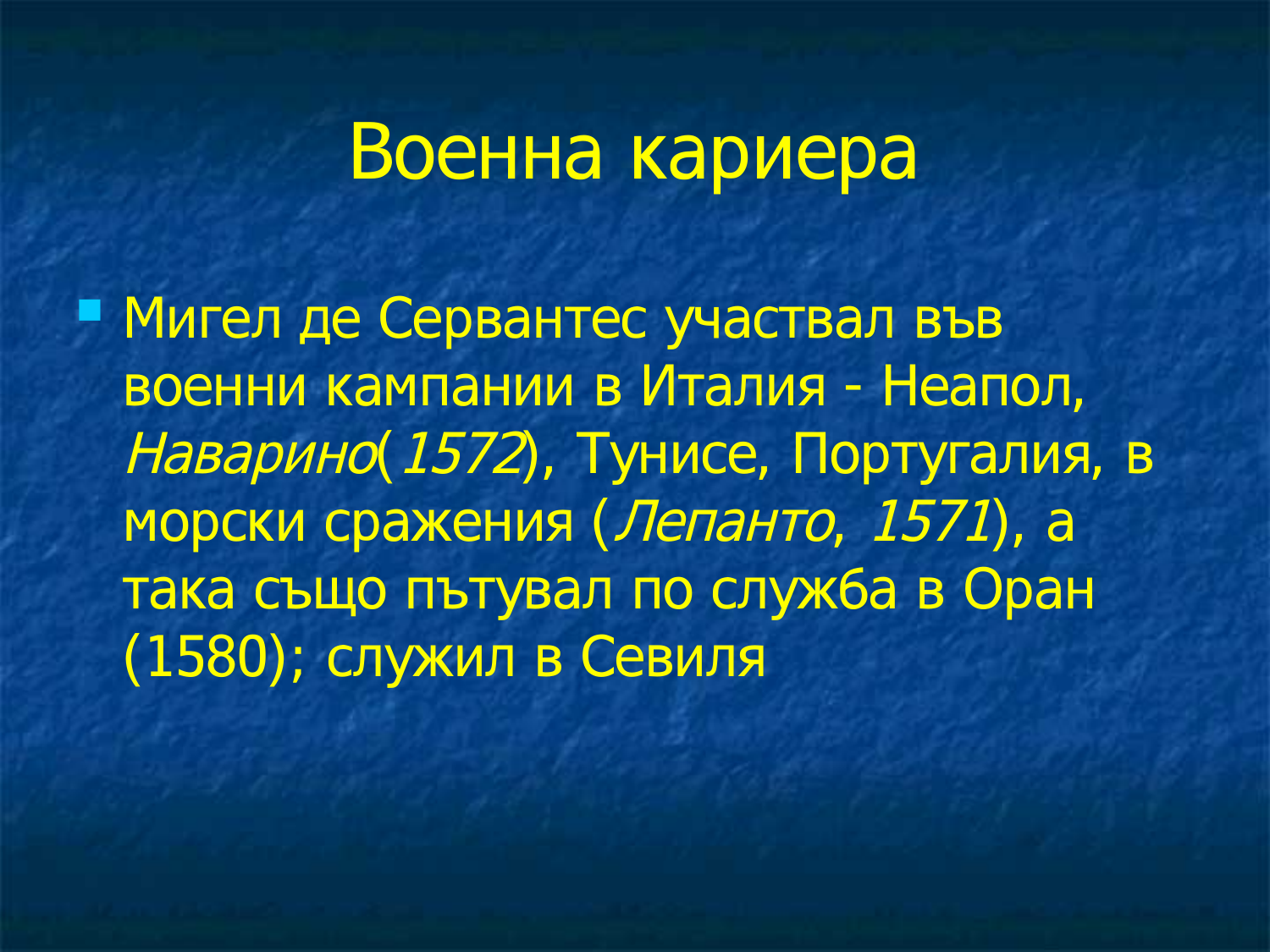

Военна кариера
Мигел де Сервантес участвал във военни кампании в Италия - Неапол, Наварино(1572), Тунисе, Португалия, в морски сражения (Лепанто, 1571), а така също пътувал по служба в Оран (1580); служил в Севиля